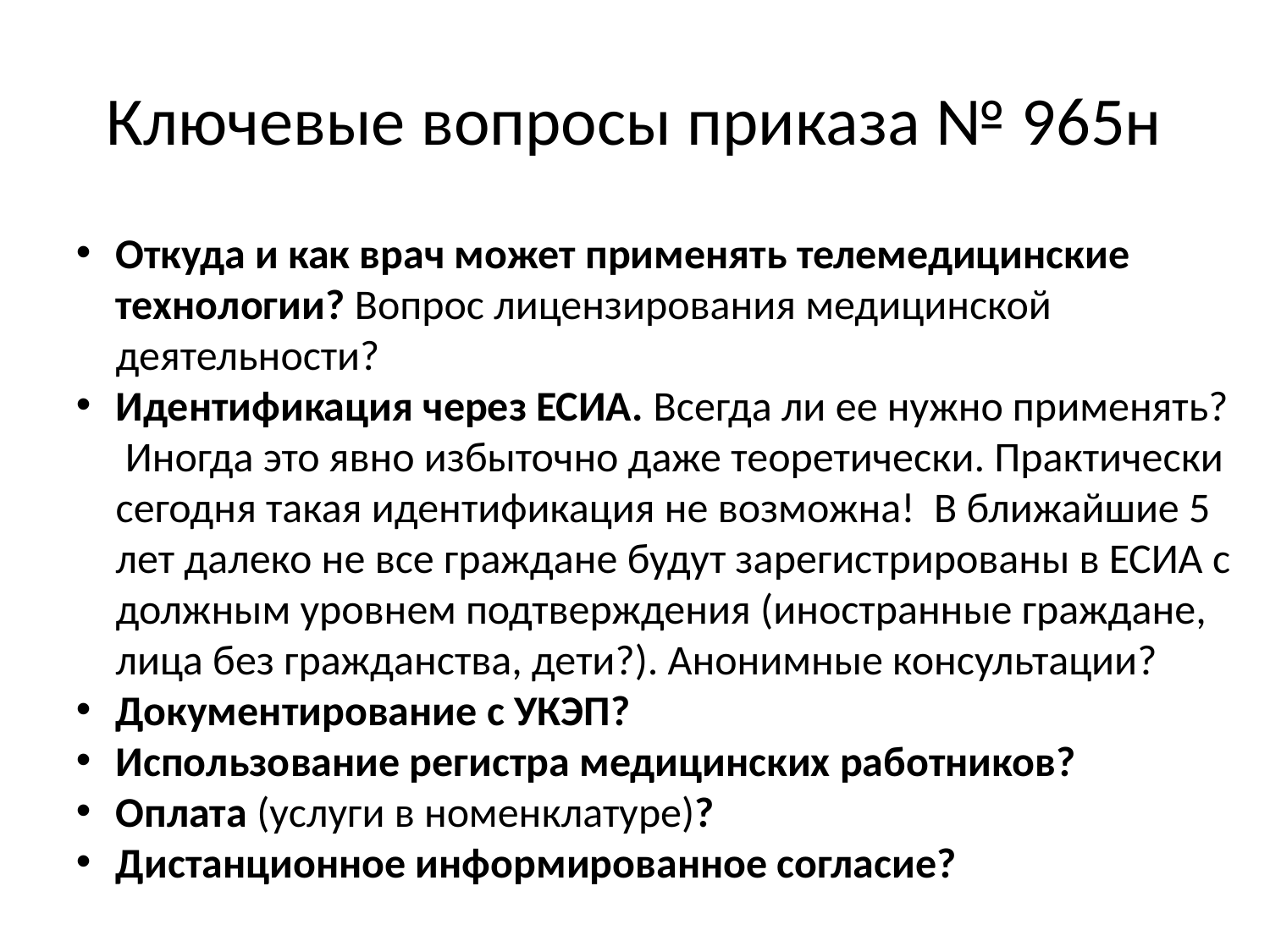

# Ключевые вопросы приказа № 965н
Откуда и как врач может применять телемедицинские технологии? Вопрос лицензирования медицинской деятельности?
Идентификация через ЕСИА. Всегда ли ее нужно применять?  Иногда это явно избыточно даже теоретически. Практически сегодня такая идентификация не возможна!  В ближайшие 5 лет далеко не все граждане будут зарегистрированы в ЕСИА с должным уровнем подтверждения (иностранные граждане, лица без гражданства, дети?). Анонимные консультации?
Документирование с УКЭП?
Использование регистра медицинских работников?
Оплата (услуги в номенклатуре)?
Дистанционное информированное согласие?